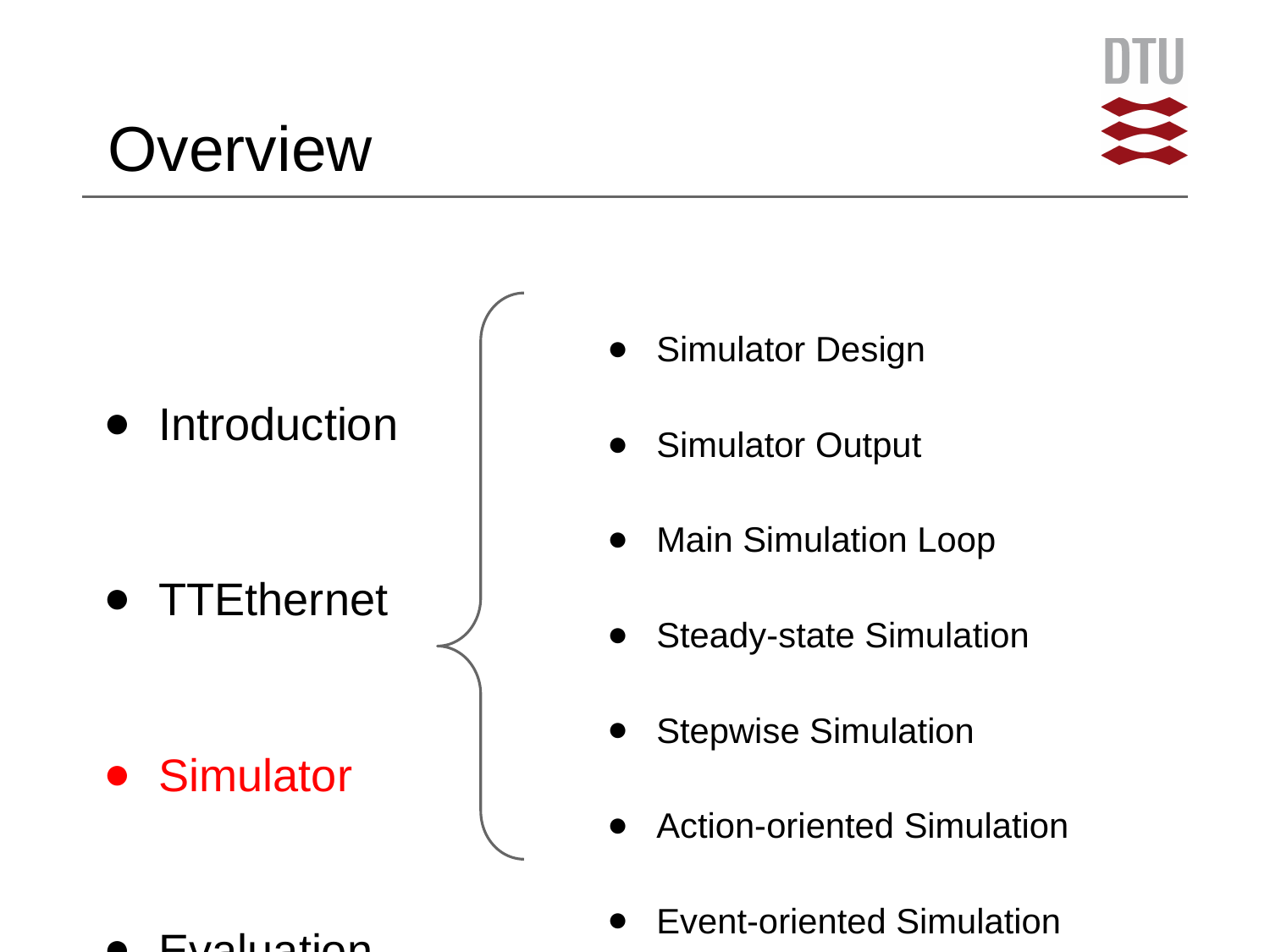

# Overview

Introduction
TTEthernet
Simulator
Evaluation
Simulator Design
Simulator Output
Main Simulation Loop
Steady-state Simulation
Stepwise Simulation
Action-oriented Simulation
Event-oriented Simulation